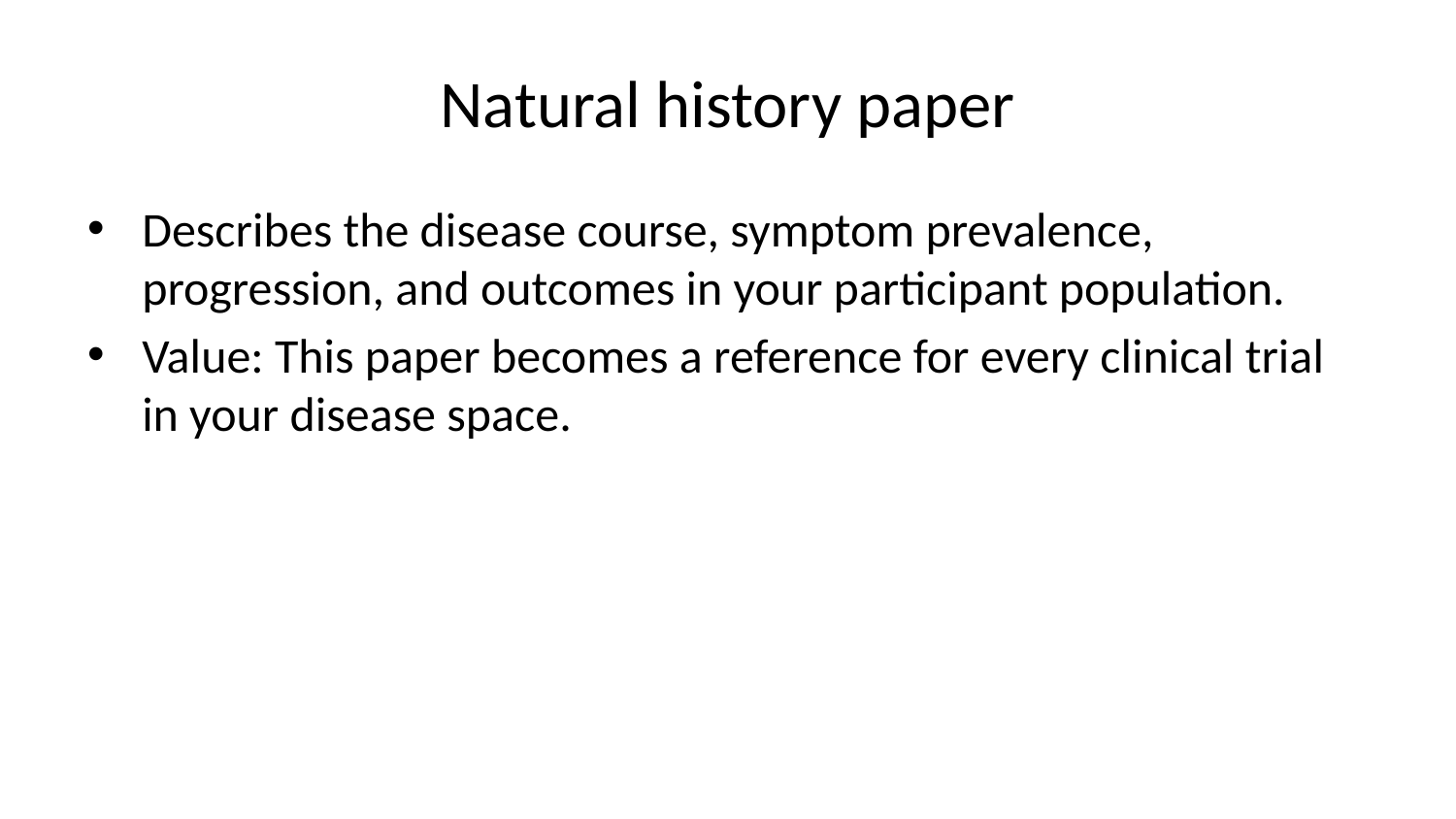

# Natural history paper
Describes the disease course, symptom prevalence, progression, and outcomes in your participant population.
Value: This paper becomes a reference for every clinical trial in your disease space.